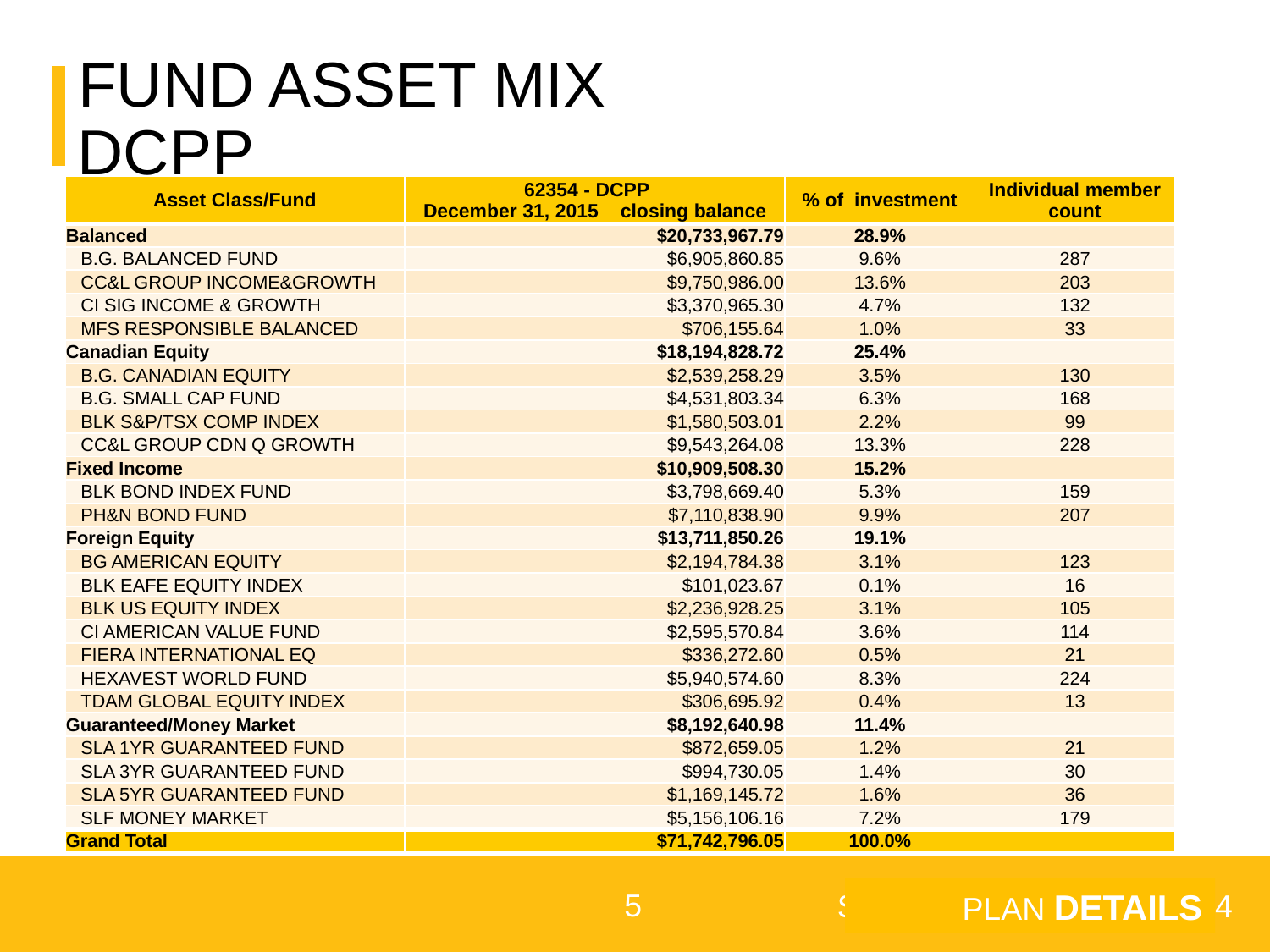

# Fund asset miX

### Chart

| Category |
|---|
DCPP
| Asset Class/Fund | 62354 - DCPP December 31, 2015 closing balance | % of investment | Individual member count |
| --- | --- | --- | --- |
| Balanced | $20,733,967.79 | 28.9% |  |
| B.G. BALANCED FUND | $6,905,860.85 | 9.6% | 287 |
| CC&L GROUP INCOME&GROWTH | $9,750,986.00 | 13.6% | 203 |
| CI SIG INCOME & GROWTH | $3,370,965.30 | 4.7% | 132 |
| MFS RESPONSIBLE BALANCED | $706,155.64 | 1.0% | 33 |
| Canadian Equity | $18,194,828.72 | 25.4% |  |
| B.G. CANADIAN EQUITY | $2,539,258.29 | 3.5% | 130 |
| B.G. SMALL CAP FUND | $4,531,803.34 | 6.3% | 168 |
| BLK S&P/TSX COMP INDEX | $1,580,503.01 | 2.2% | 99 |
| CC&L GROUP CDN Q GROWTH | $9,543,264.08 | 13.3% | 228 |
| Fixed Income | $10,909,508.30 | 15.2% |  |
| BLK BOND INDEX FUND | $3,798,669.40 | 5.3% | 159 |
| PH&N BOND FUND | $7,110,838.90 | 9.9% | 207 |
| Foreign Equity | $13,711,850.26 | 19.1% |  |
| BG AMERICAN EQUITY | $2,194,784.38 | 3.1% | 123 |
| BLK EAFE EQUITY INDEX | $101,023.67 | 0.1% | 16 |
| BLK US EQUITY INDEX | $2,236,928.25 | 3.1% | 105 |
| CI AMERICAN VALUE FUND | $2,595,570.84 | 3.6% | 114 |
| FIERA INTERNATIONAL EQ | $336,272.60 | 0.5% | 21 |
| HEXAVEST WORLD FUND | $5,940,574.60 | 8.3% | 224 |
| TDAM GLOBAL EQUITY INDEX | $306,695.92 | 0.4% | 13 |
| Guaranteed/Money Market | $8,192,640.98 | 11.4% |  |
| SLA 1YR GUARANTEED FUND | $872,659.05 | 1.2% | 21 |
| SLA 3YR GUARANTEED FUND | $994,730.05 | 1.4% | 30 |
| SLA 5YR GUARANTEED FUND | $1,169,145.72 | 1.6% | 36 |
| SLF MONEY MARKET | $5,156,106.16 | 7.2% | 179 |
| Grand Total | $71,742,796.05 | 100.0% |  |
PLAN DETAILS
5